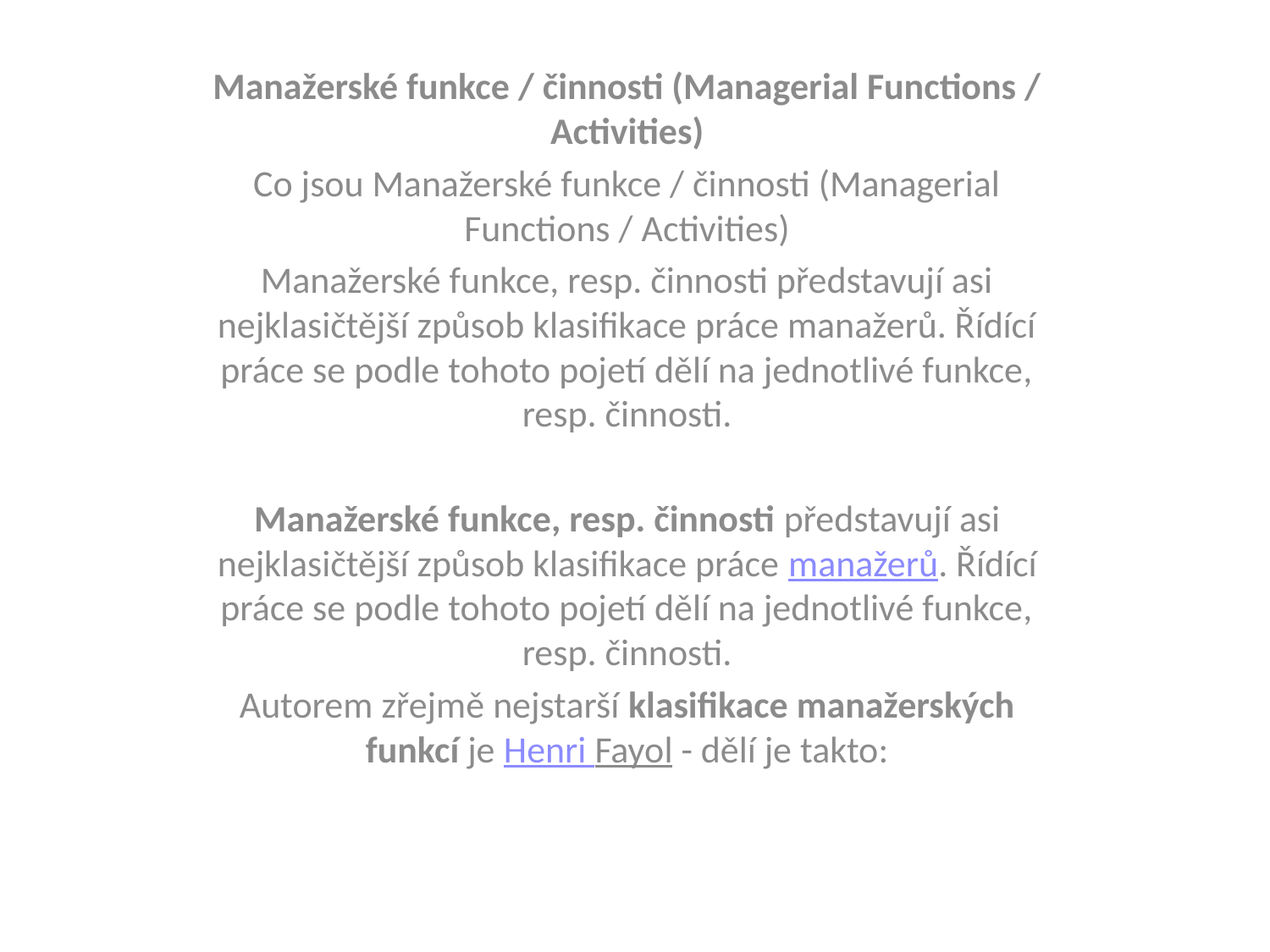

Manažerské funkce / činnosti (Managerial Functions / Activities)
Co jsou Manažerské funkce / činnosti (Managerial Functions / Activities)
Manažerské funkce, resp. činnosti představují asi nejklasičtější způsob klasifikace práce manažerů. Řídící práce se podle tohoto pojetí dělí na jednotlivé funkce, resp. činnosti.

Manažerské funkce, resp. činnosti představují asi nejklasičtější způsob klasifikace práce manažerů. Řídící práce se podle tohoto pojetí dělí na jednotlivé funkce, resp. činnosti.
Autorem zřejmě nejstarší klasifikace manažerských funkcí je Henri Fayol - dělí je takto: